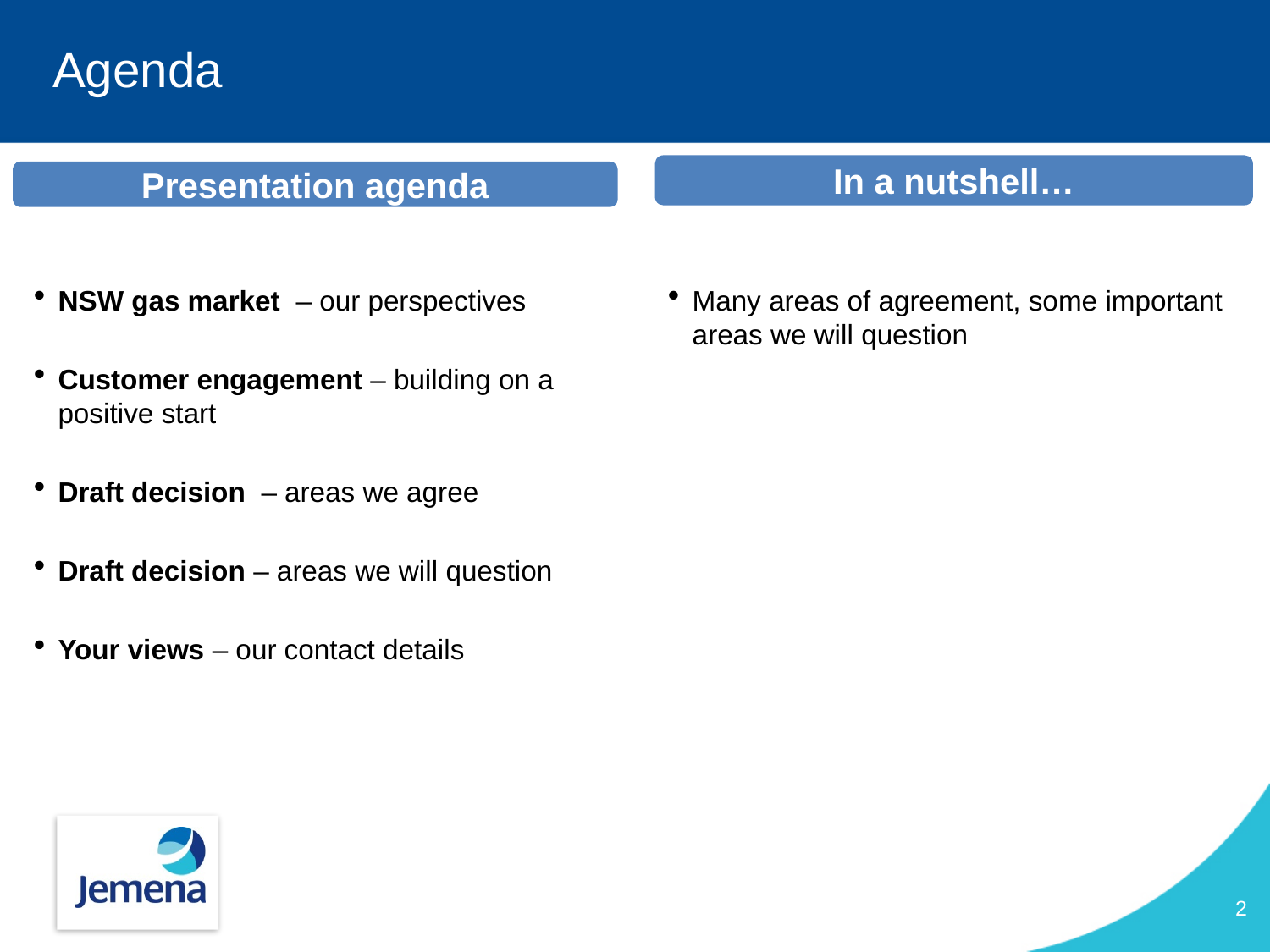

Agenda
In a nutshell…
Presentation agenda
NSW gas market  – our perspectives

Customer engagement – building on a positive start

Draft decision  – areas we agree

Draft decision – areas we will question

Your views – our contact details
Many areas of agreement, some important areas we will question